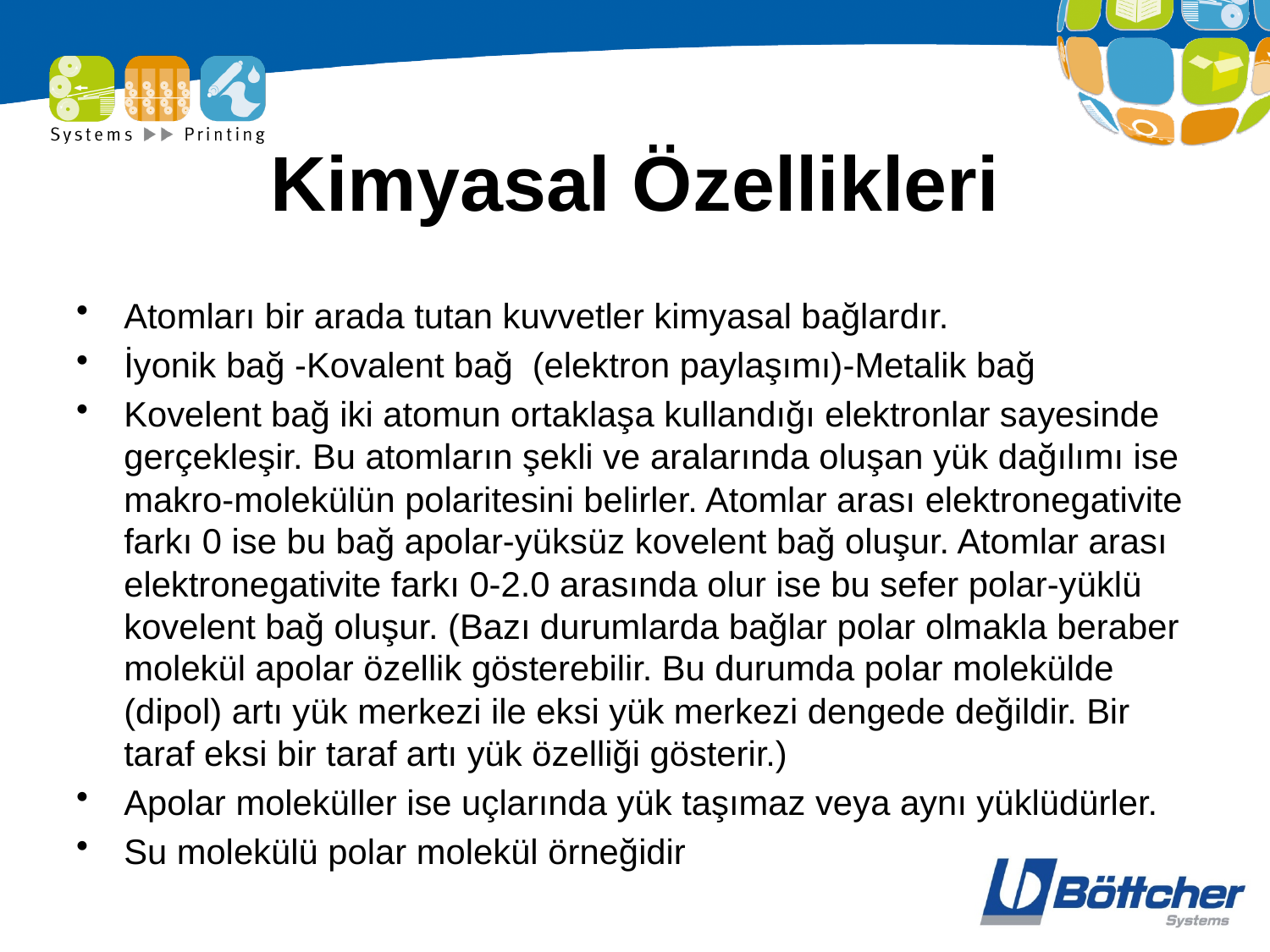

# Kimyasal Özellikleri

Atomları bir arada tutan kuvvetler kimyasal bağlardır.
İyonik bağ -Kovalent bağ  (elektron paylaşımı)-Metalik bağ
Kovelent bağ iki atomun ortaklaşa kullandığı elektronlar sayesinde gerçekleşir. Bu atomların şekli ve aralarında oluşan yük dağılımı ise makro-molekülün polaritesini belirler. Atomlar arası elektronegativite farkı 0 ise bu bağ apolar-yüksüz kovelent bağ oluşur. Atomlar arası elektronegativite farkı 0-2.0 arasında olur ise bu sefer polar-yüklü kovelent bağ oluşur. (Bazı durumlarda bağlar polar olmakla beraber molekül apolar özellik gösterebilir. Bu durumda polar molekülde (dipol) artı yük merkezi ile eksi yük merkezi dengede değildir. Bir taraf eksi bir taraf artı yük özelliği gösterir.)
Apolar moleküller ise uçlarında yük taşımaz veya aynı yüklüdürler.
Su molekülü polar molekül örneğidir